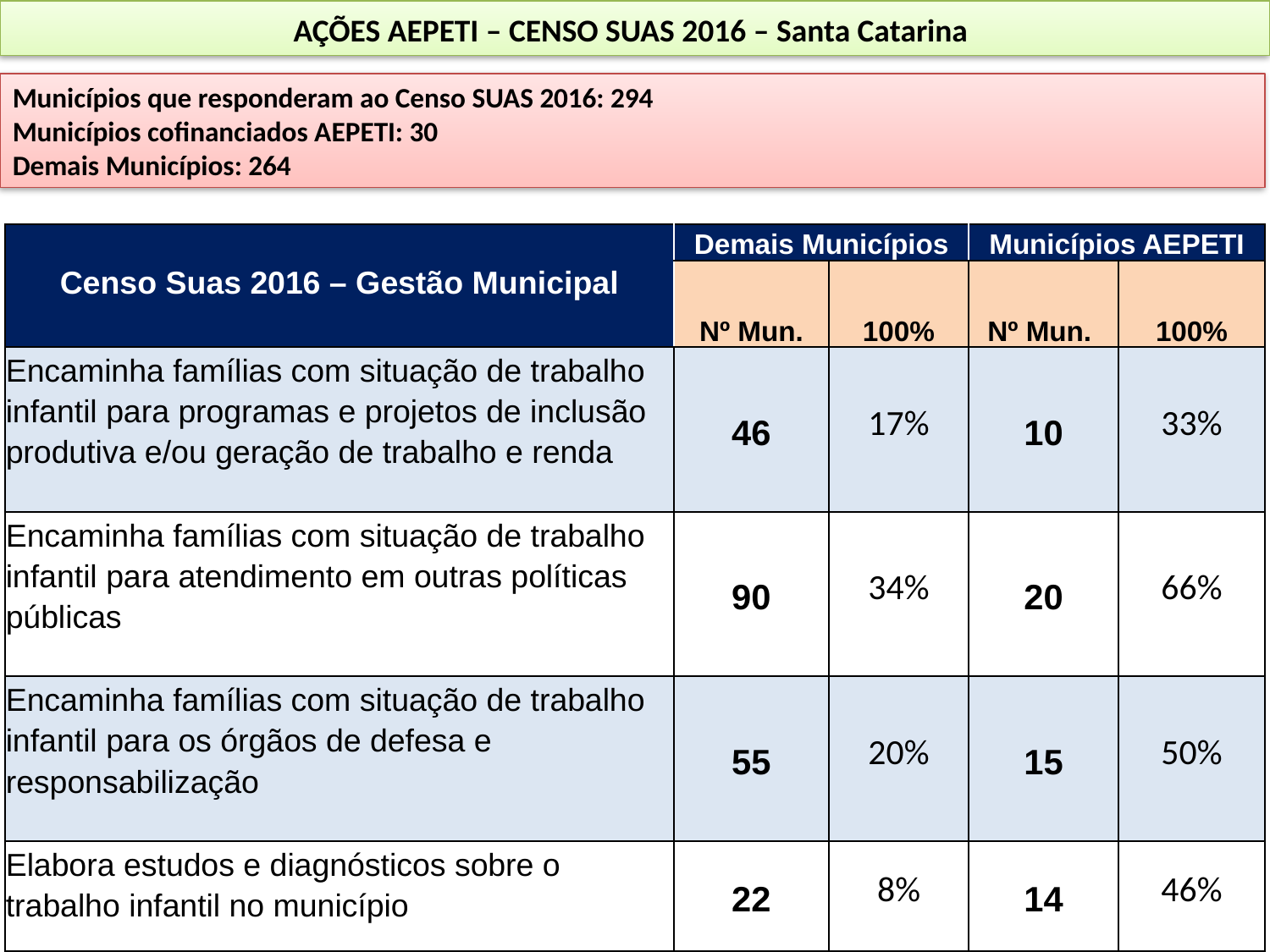

AÇÕES AEPETI – CENSO SUAS 2016 – Santa Catarina
Municípios que responderam ao Censo SUAS 2016: 294
Municípios cofinanciados AEPETI: 30
Demais Municípios: 264
| Censo Suas 2016 – Gestão Municipal | Demais Municípios |  | Municípios AEPETI |  |
| --- | --- | --- | --- | --- |
|  | Nº Mun. | 100% | Nº Mun. | 100% |
| Encaminha famílias com situação de trabalho infantil para programas e projetos de inclusão produtiva e/ou geração de trabalho e renda | 46 | 17% | 10 | 33% |
| Encaminha famílias com situação de trabalho infantil para atendimento em outras políticas públicas | 90 | 34% | 20 | 66% |
| Encaminha famílias com situação de trabalho infantil para os órgãos de defesa e responsabilização | 55 | 20% | 15 | 50% |
| Elabora estudos e diagnósticos sobre o trabalho infantil no município | 22 | 8% | 14 | 46% |